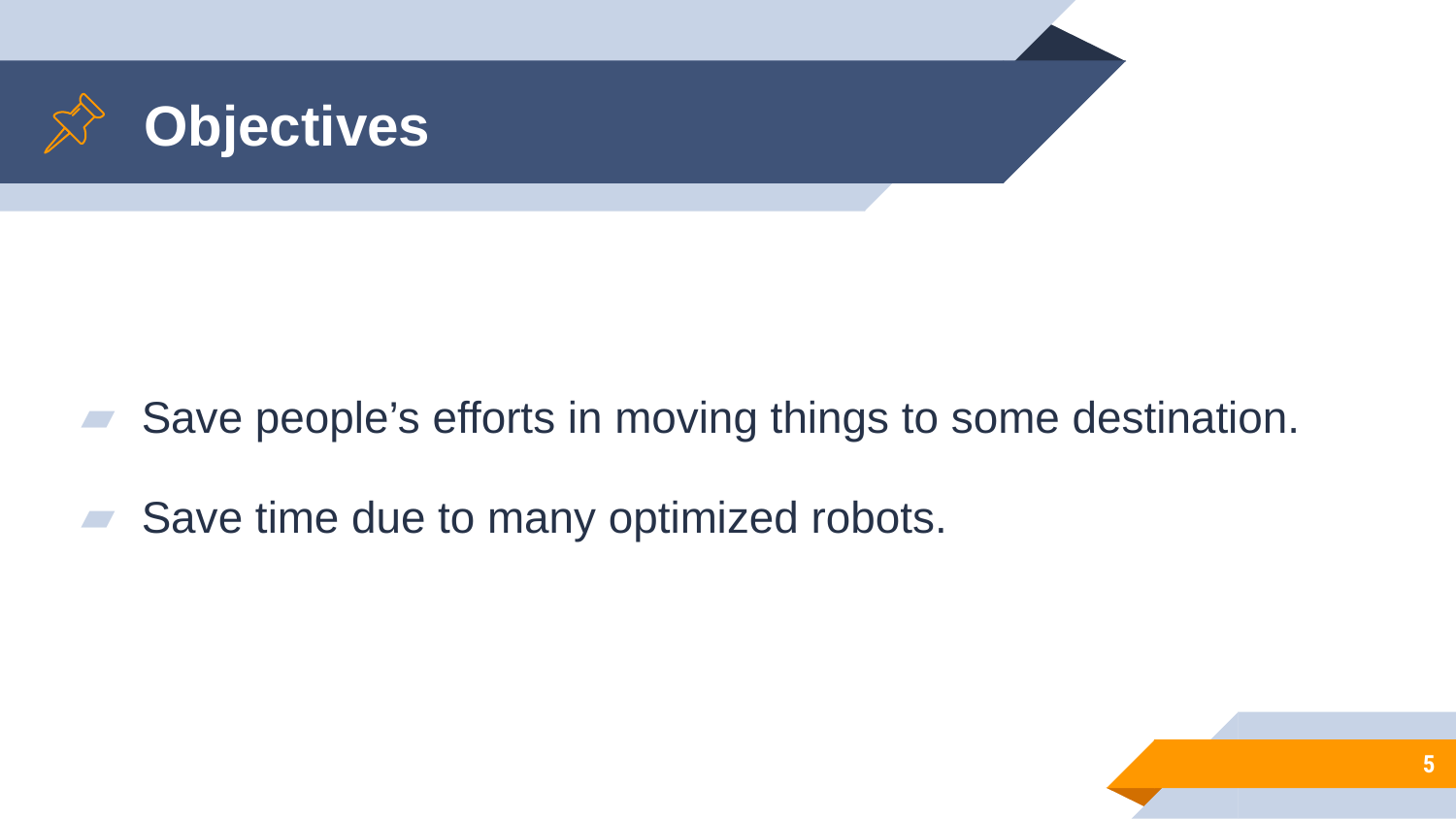

# Objectives

Save people’s efforts in moving things to some destination.
Save time due to many optimized robots.
5